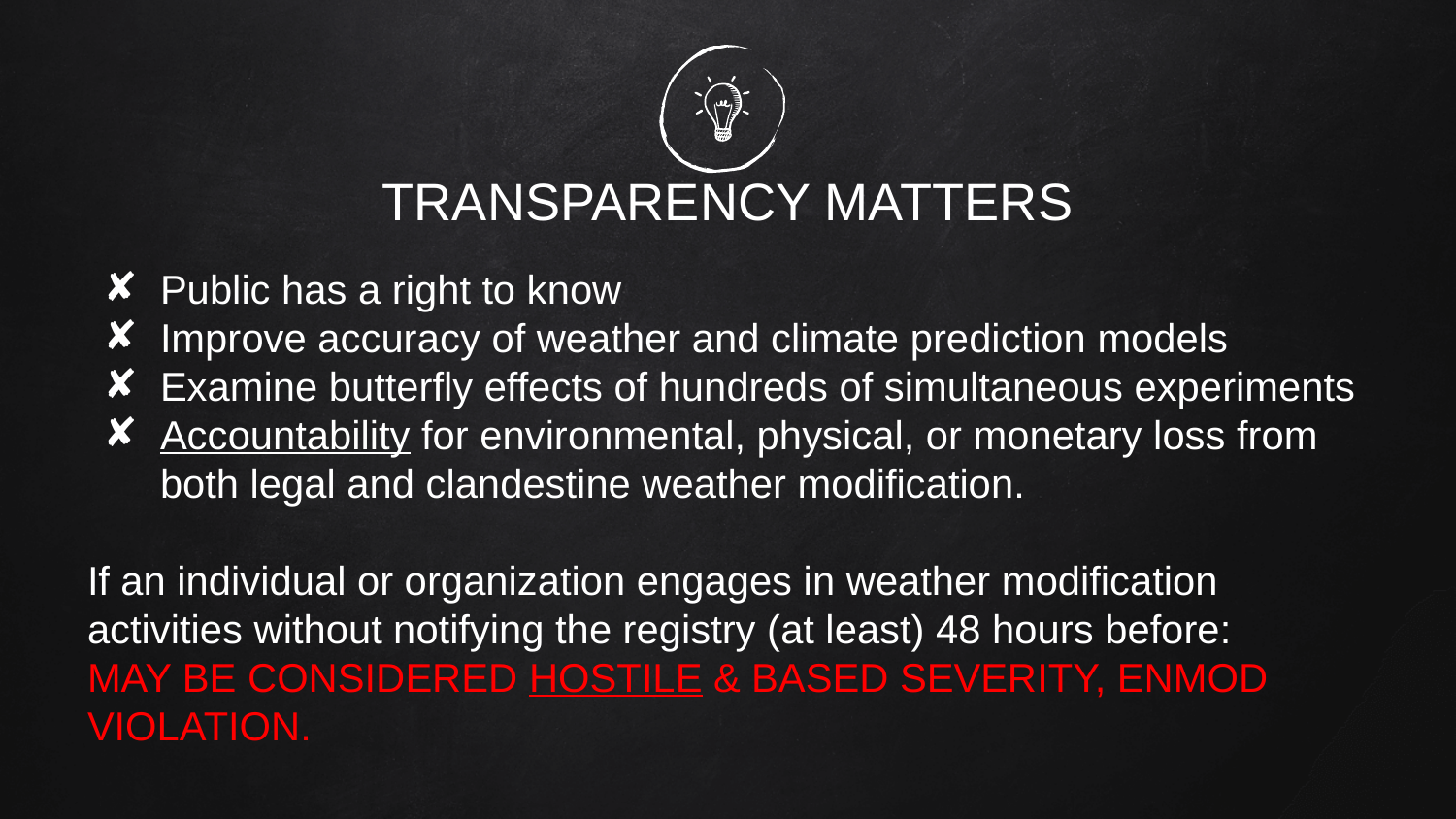

# TRANSPARENCY MATTERS
Public has a right to know
Improve accuracy of weather and climate prediction models
Examine butterfly effects of hundreds of simultaneous experiments
Accountability for environmental, physical, or monetary loss from both legal and clandestine weather modification.

If an individual or organization engages in weather modification activities without notifying the registry (at least) 48 hours before:
MAY BE CONSIDERED HOSTILE & BASED SEVERITY, ENMOD VIOLATION.